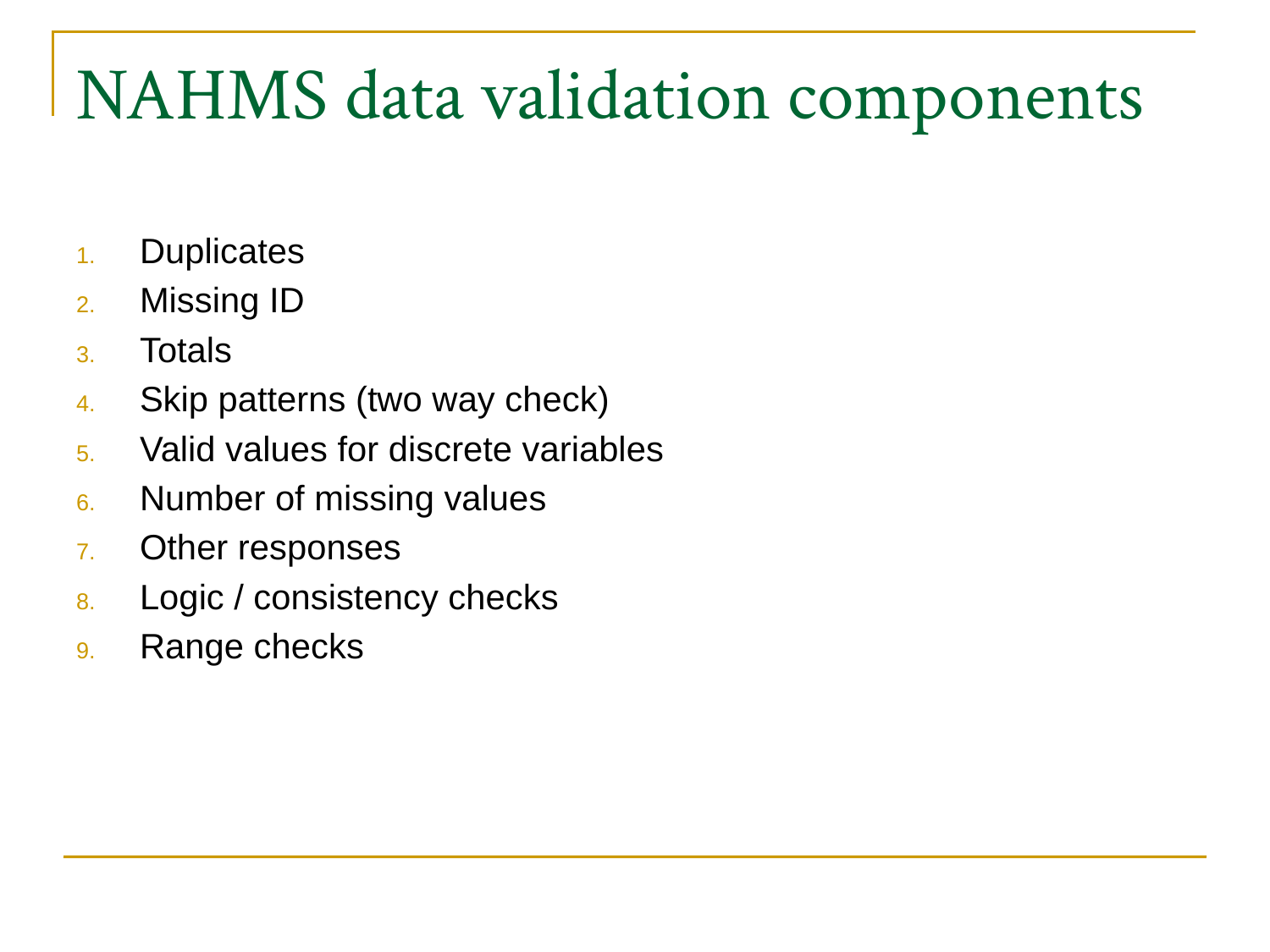

# NAHMS data validation components
Duplicates
Missing ID
Totals
Skip patterns (two way check)
Valid values for discrete variables
Number of missing values
Other responses
Logic / consistency checks
Range checks